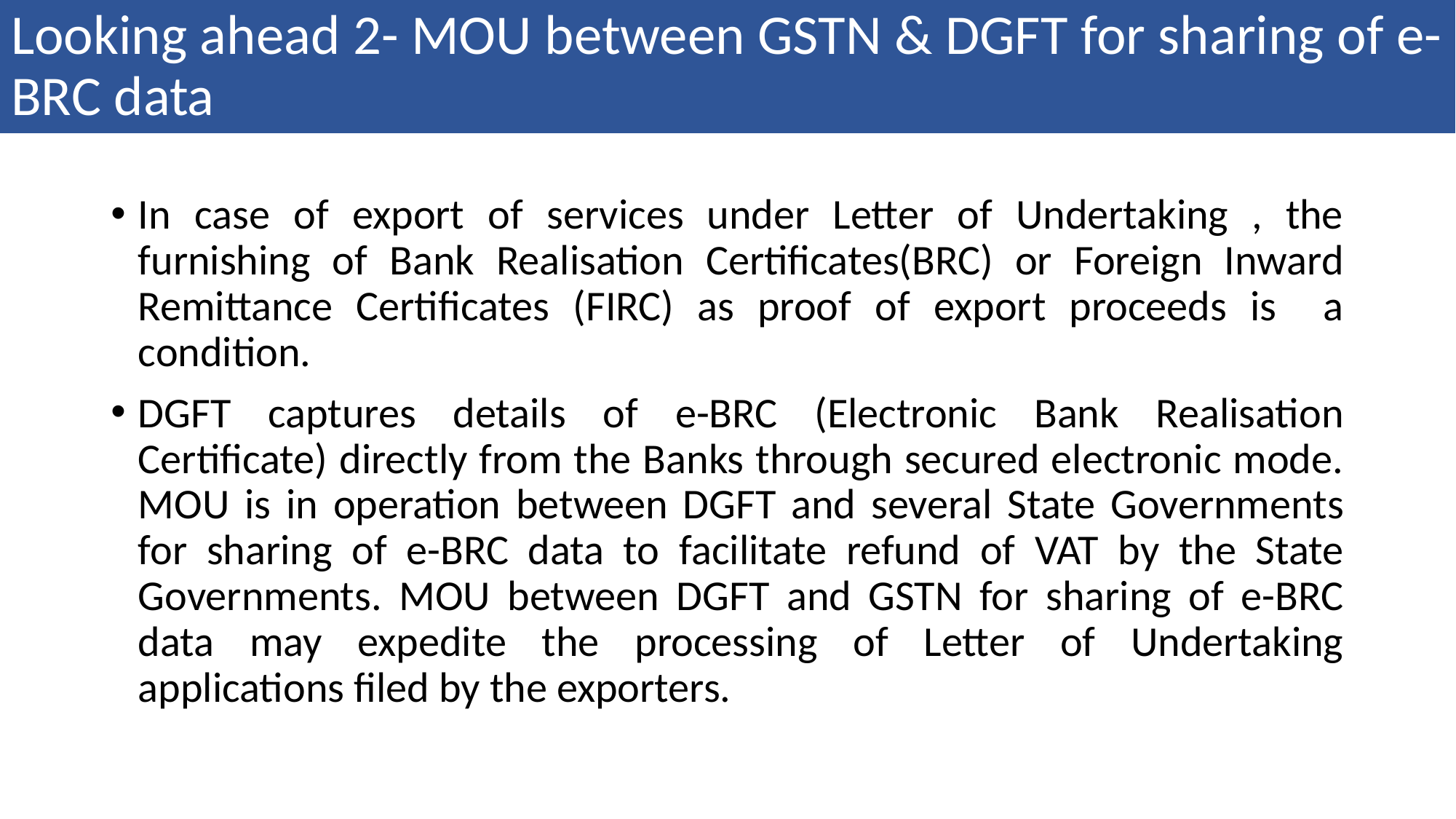

# Looking ahead 2- MOU between GSTN & DGFT for sharing of e-BRC data

In case of export of services under Letter of Undertaking , the furnishing of Bank Realisation Certificates(BRC) or Foreign Inward Remittance Certificates (FIRC) as proof of export proceeds is  a condition.
DGFT captures details of e-BRC (Electronic Bank Realisation Certificate) directly from the Banks through secured electronic mode. MOU is in operation between DGFT and several State Governments for sharing of e-BRC data to facilitate refund of VAT by the State Governments. MOU between DGFT and GSTN for sharing of e-BRC data may expedite the processing of Letter of Undertaking applications filed by the exporters.